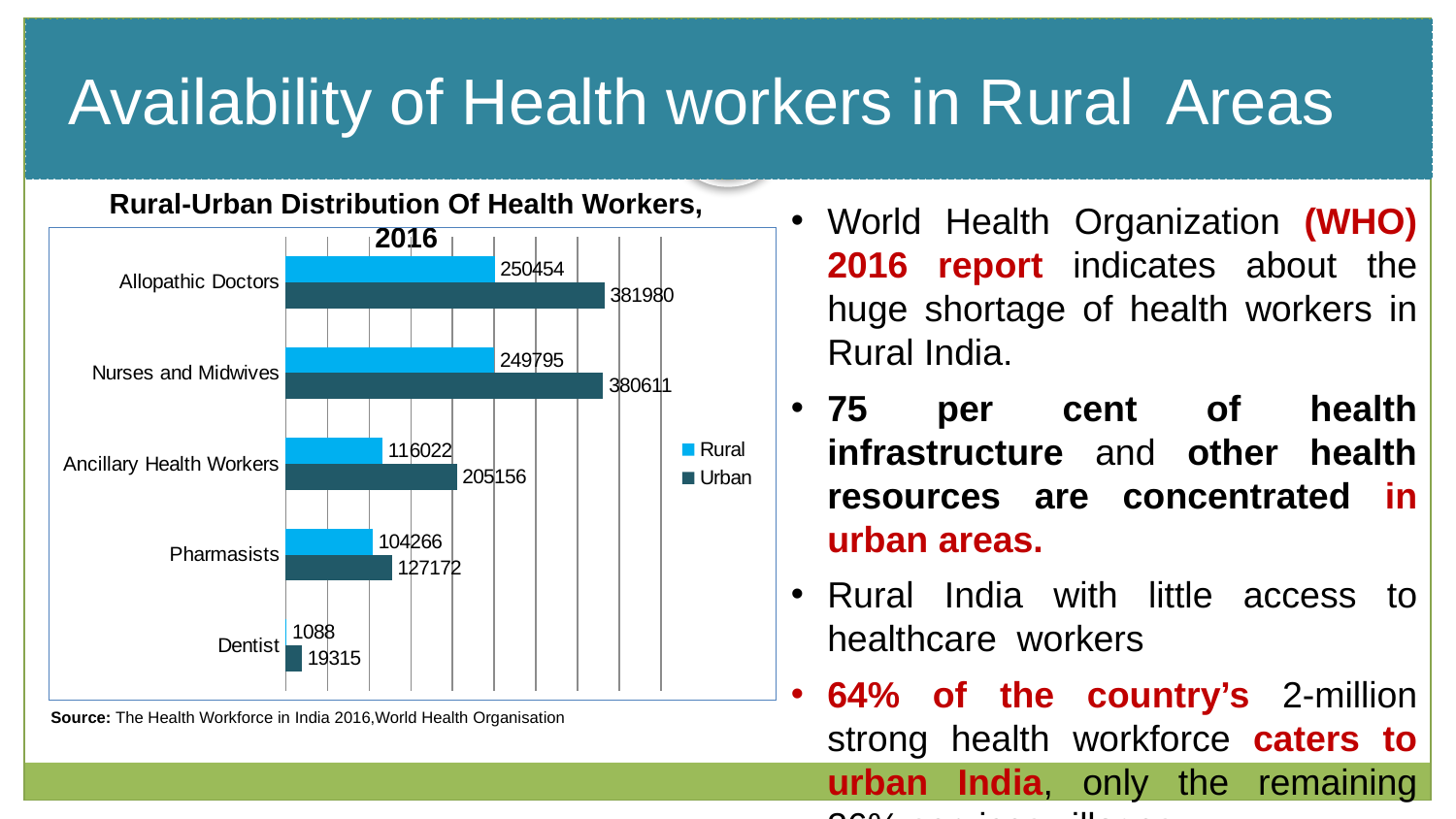

Availability of Health workers in Rural  Areas
# Slide Title
Rural-Urban Distribution Of Health Workers, 2016
World Health Organization (WHO) 2016 report indicates about the huge shortage of health workers in Rural India.
75 per cent of health infrastructure and other health resources are concentrated in urban areas.
Rural India with little access to healthcare  workers
64% of the country’s 2-million strong health workforce caters to urban India, only the remaining 36% services villages.

### Chart

| Category | Urban  | Rural |
|---|---|---|
| Dentist | 19315.0 | 1088.0 |
| Pharmasists | 127172.0 | 104266.0 |
| Ancillary Health Workers | 205156.0 | 116022.0 |
| Nurses and Midwives | 380611.0 | 249795.0 |
| Allopathic Doctors | 381980.0 | 250454.0 |
Source: The Health Workforce in India 2016,World Health Organisation